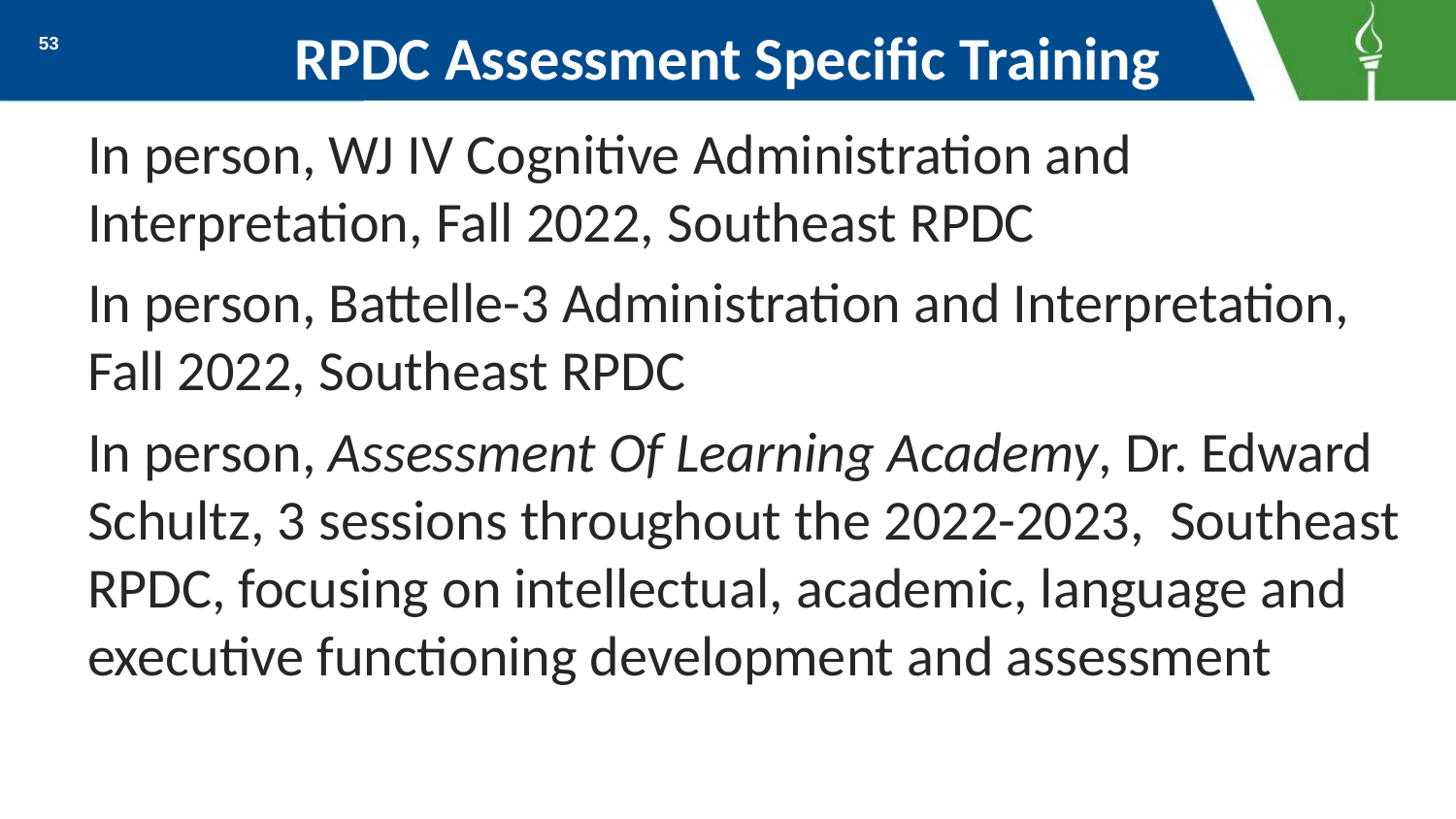

# RPDC Assessment Specific Training
53
In person, WJ IV Cognitive Administration and Interpretation, Fall 2022, Southeast RPDC
In person, Battelle-3 Administration and Interpretation, Fall 2022, Southeast RPDC
In person, Assessment Of Learning Academy, Dr. Edward Schultz, 3 sessions throughout the 2022-2023,  Southeast RPDC, focusing on intellectual, academic, language and executive functioning development and assessment